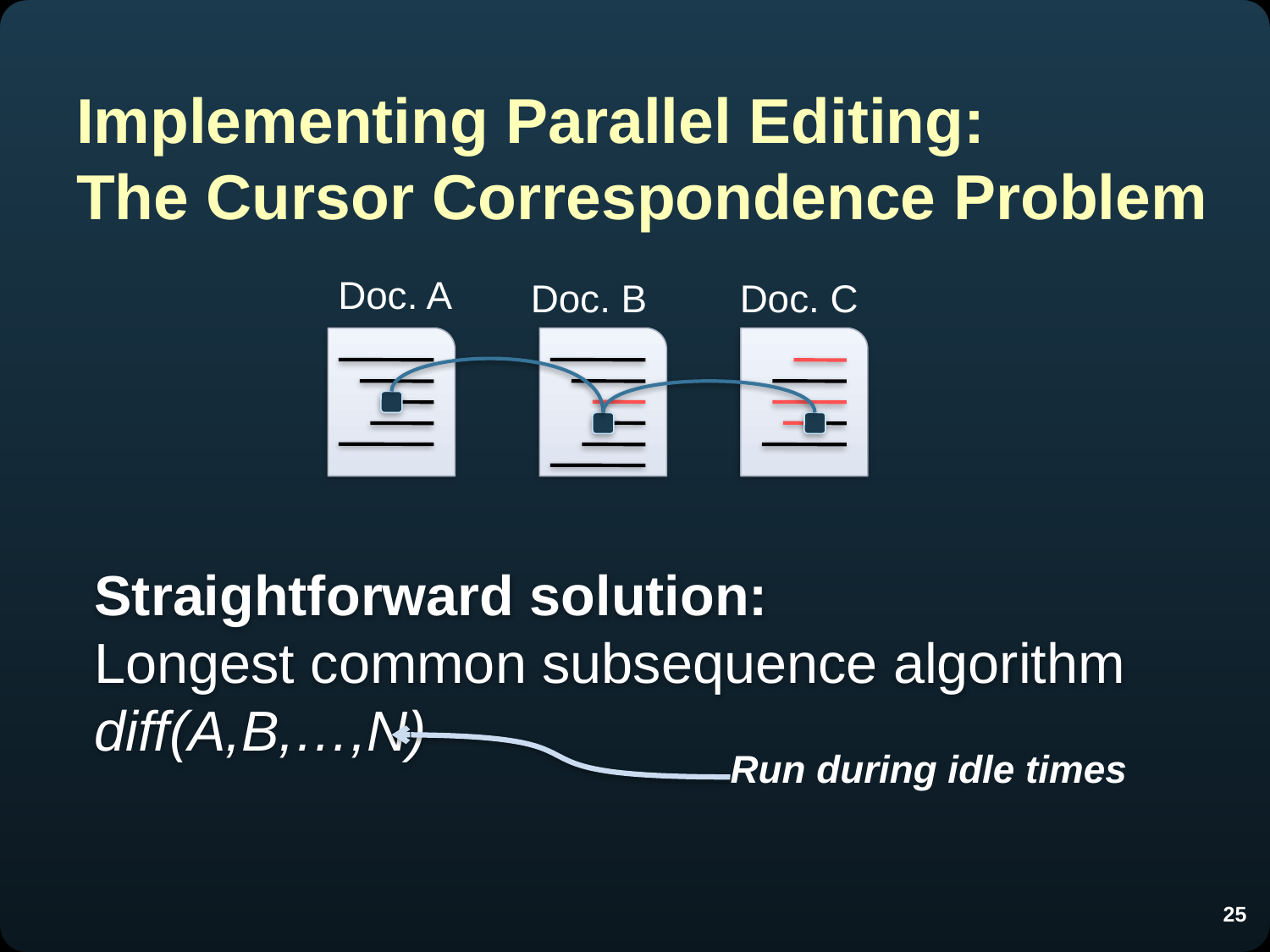

# Implementing Parallel Editing: The Cursor Correspondence Problem
Doc. A
Doc. B
Doc. C

Straightforward solution:
Longest common subsequence algorithm
diff(A,B,…,N)
Run during idle times
25